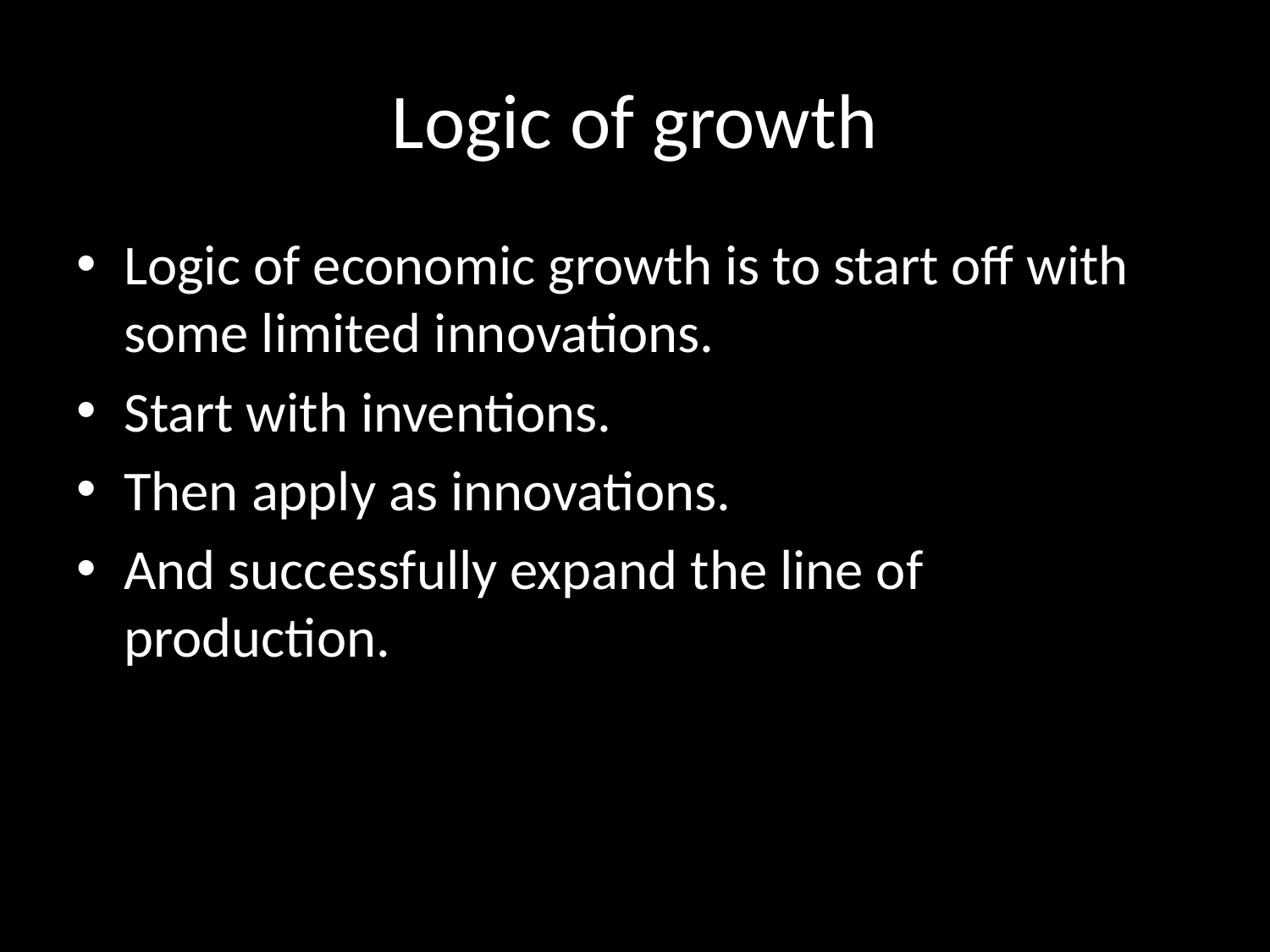

# Logic of growth
Logic of economic growth is to start off with some limited innovations.
Start with inventions.
Then apply as innovations.
And successfully expand the line of production.